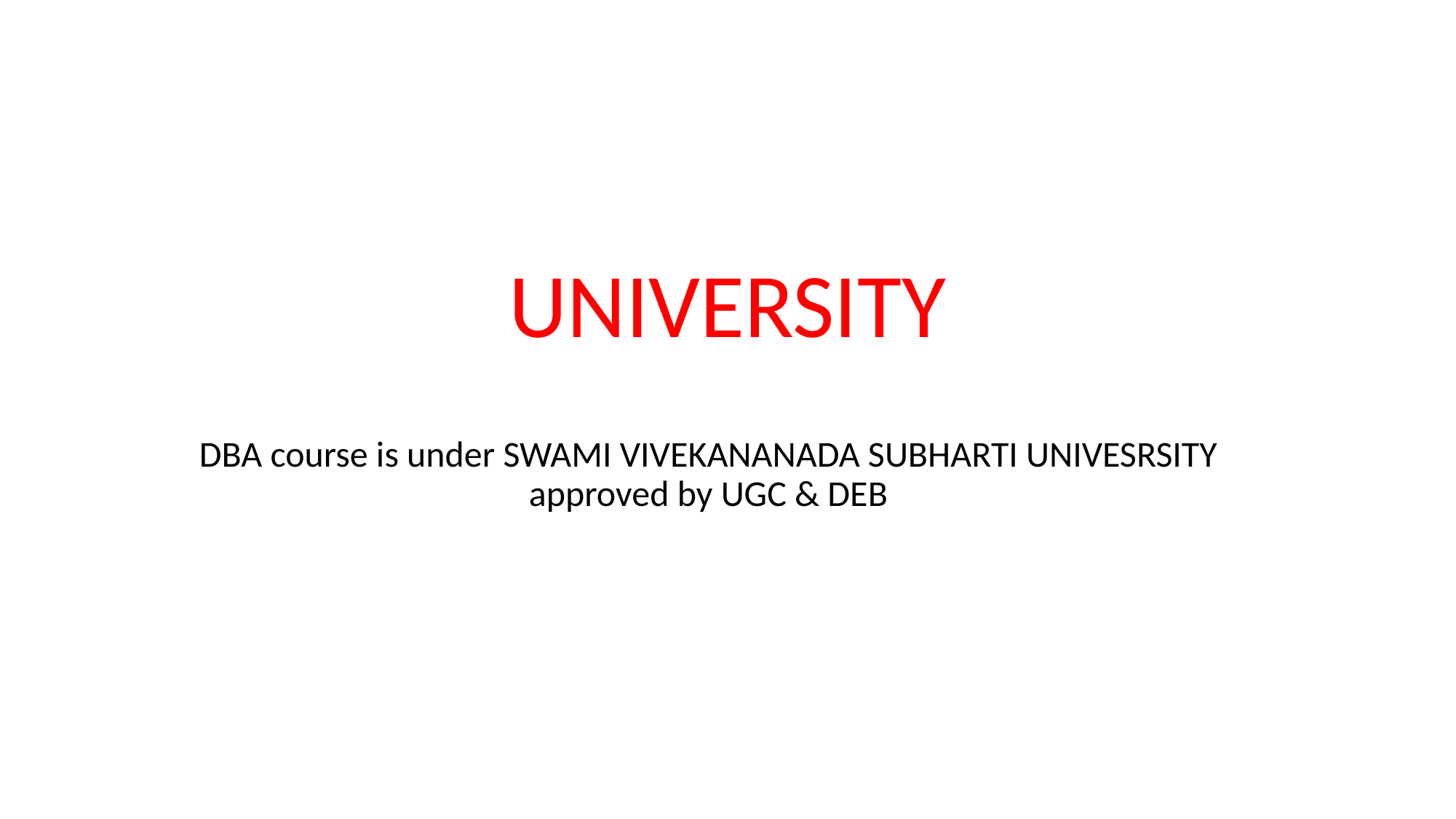

# UNIVERSITY
DBA course is under SWAMI VIVEKANANADA SUBHARTI UNIVESRSITY approved by UGC & DEB